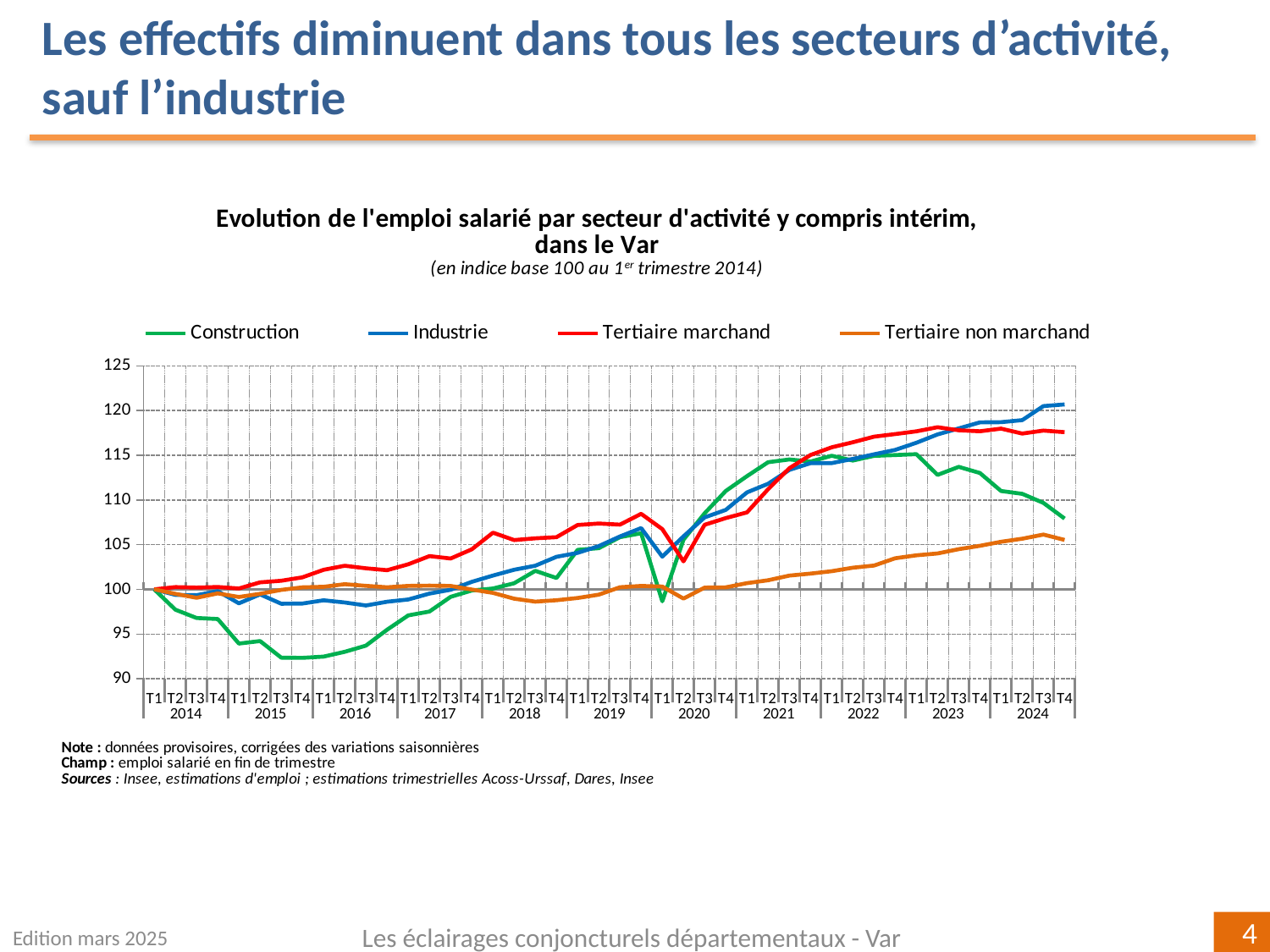

Les effectifs diminuent dans tous les secteurs d’activité, sauf l’industrie

### Chart

| Category | Construction  | Industrie  | Tertiaire marchand  | Tertiaire non marchand  |
|---|---|---|---|---|
| T1 | 100.0 | 100.0 | 100.0 | 100.0 |
| T2 | 97.7270641559008 | 99.37674721254662 | 100.25144366376236 | 99.49682382915472 |
| T3 | 96.7968531921969 | 99.3468390539944 | 100.19472610799566 | 99.05535936854994 |
| T4 | 96.68118267000035 | 99.79713788044793 | 100.25927541732777 | 99.54771645517985 |
| T1 | 93.93533324989754 | 98.43248285964388 | 100.0953722730392 | 99.145607015778 |
| T2 | 94.2182010385747 | 99.43237796894138 | 100.78017177019652 | 99.50406563385033 |
| T3 | 92.36189042902019 | 98.39233924626056 | 100.95805838721186 | 99.93519224582958 |
| T4 | 92.33951111164707 | 98.41437569703075 | 101.34036429728744 | 100.22233677000693 |
| T1 | 92.47984379087144 | 98.77338159714239 | 102.18570597307914 | 100.28342100029512 |
| T2 | 93.01396370754644 | 98.5317194527935 | 102.63560254994648 | 100.5733117222746 |
| T3 | 93.70515987354436 | 98.1931832018721 | 102.34868350740057 | 100.3918282352718 |
| T4 | 95.48491469787047 | 98.61454188732054 | 102.14067282987406 | 100.22629717530211 |
| T1 | 97.08566398067681 | 98.8650716364549 | 102.8058123334577 | 100.38674652511246 |
| T2 | 97.51942953131856 | 99.52423374452918 | 103.71517370807291 | 100.41268198627942 |
| T3 | 99.16004589883566 | 99.95408926545366 | 103.44558126769779 | 100.37846761270043 |
| T4 | 99.871889917812 | 100.83793001698913 | 104.47641076210179 | 99.97371192194402 |
| T1 | 100.09543505207044 | 101.54362756642814 | 106.33246152987033 | 99.60229434855027 |
| T2 | 100.67833455015294 | 102.19099970462295 | 105.50644994995044 | 98.95621257500581 |
| T3 | 102.06623978792946 | 102.64088426882812 | 105.70499887584947 | 98.62472565964032 |
| T4 | 101.26634271126001 | 103.63670855676943 | 105.8336733115327 | 98.7826215520187 |
| T1 | 104.41286772099281 | 104.07697267118472 | 107.19561743842824 | 99.0315974158808 |
| T2 | 104.60273521424084 | 104.8402415953155 | 107.356619607804 | 99.40813978692147 |
| T3 | 105.83216555437104 | 105.91064038085145 | 107.23400086635083 | 100.23391884946908 |
| T4 | 106.26763029388346 | 106.85163489000715 | 108.44175100265869 | 100.37901972947725 |
| T1 | 98.66293082497324 | 103.65079963167216 | 106.7338076973251 | 100.3141040685802 |
| T2 | 105.5518595785257 | 105.9205720913672 | 103.12575643111434 | 98.96676331107848 |
| T3 | 108.505633036366 | 108.04325987190988 | 107.21606823430605 | 100.19629216780575 |
| T4 | 111.00457547270992 | 108.88950587889146 | 107.96642328723993 | 100.22287309475757 |
| T1 | 112.66111213245509 | 110.84301991572055 | 108.60376700280712 | 100.69402552116271 |
| T2 | 114.22100450452737 | 111.81084594253188 | 111.20635315741585 | 101.01700843824982 |
| T3 | 114.52704152683562 | 113.35798625419093 | 113.54986004881877 | 101.53724722394837 |
| T4 | 114.28882796868174 | 114.11258427130193 | 115.02543398449363 | 101.75755132752077 |
| T1 | 114.93819631247987 | 114.11961811938566 | 115.88551102853313 | 102.02632784094688 |
| T2 | 114.4055084251348 | 114.58651337818202 | 116.44651519652385 | 102.41579708224316 |
| T3 | 114.93060609610302 | 115.10126794472953 | 117.07395971452912 | 102.6607358025017 |
| T4 | 115.01764041624618 | 115.59277487885049 | 117.36319321250477 | 103.475638422273 |
| T1 | 115.11805920501838 | 116.39017001917618 | 117.67452159047342 | 103.8044189512932 |
| T2 | 112.80230689119752 | 117.3254298905506 | 118.12915199347962 | 104.00847645546551 |
| T3 | 113.69700622367151 | 117.99352273231696 | 117.79148336404937 | 104.48842933253684 |
| T4 | 113.01337147321311 | 118.67332312440901 | 117.67770426841078 | 104.86475610996739 |
| T1 | 111.00072102214445 | 118.69383593067104 | 117.97157642086324 | 105.32034436974045 |
| T2 | 110.6842016387946 | 118.92447919143605 | 117.41803718889253 | 105.66159483632556 |
| T3 | 109.66856375839617 | 120.49323472783865 | 117.75837272631742 | 106.12200123359963 |
| T4 | 107.90811666647018 | 120.67605018332893 | 117.57512976770394 | 105.52549250425005 |
Edition mars 2025
Les éclairages conjoncturels départementaux - Var
4